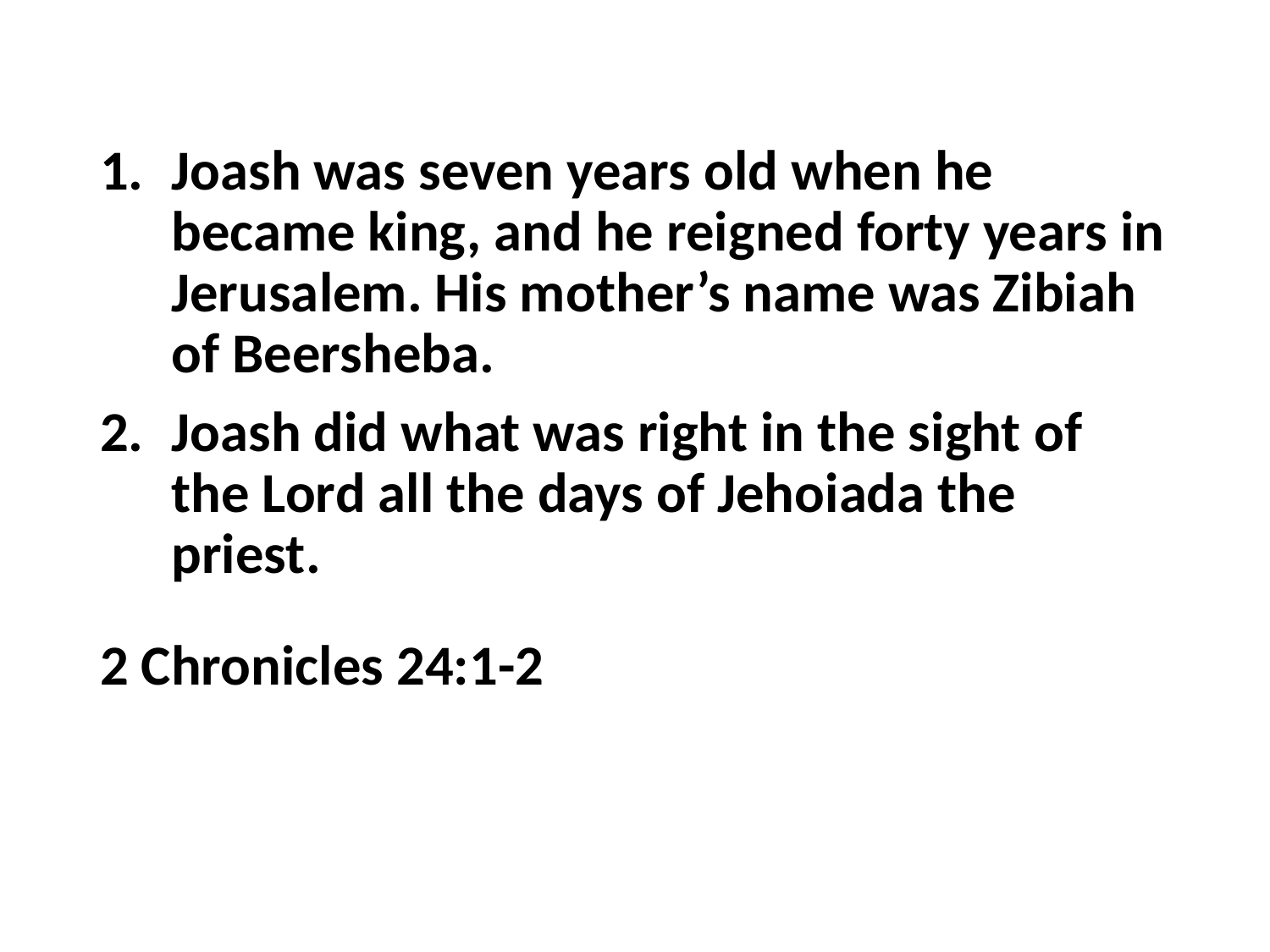

Joash was seven years old when he became king, and he reigned forty years in Jerusalem. His mother’s name was Zibiah of Beersheba.
Joash did what was right in the sight of the Lord all the days of Jehoiada the priest.

2 Chronicles 24:1-2